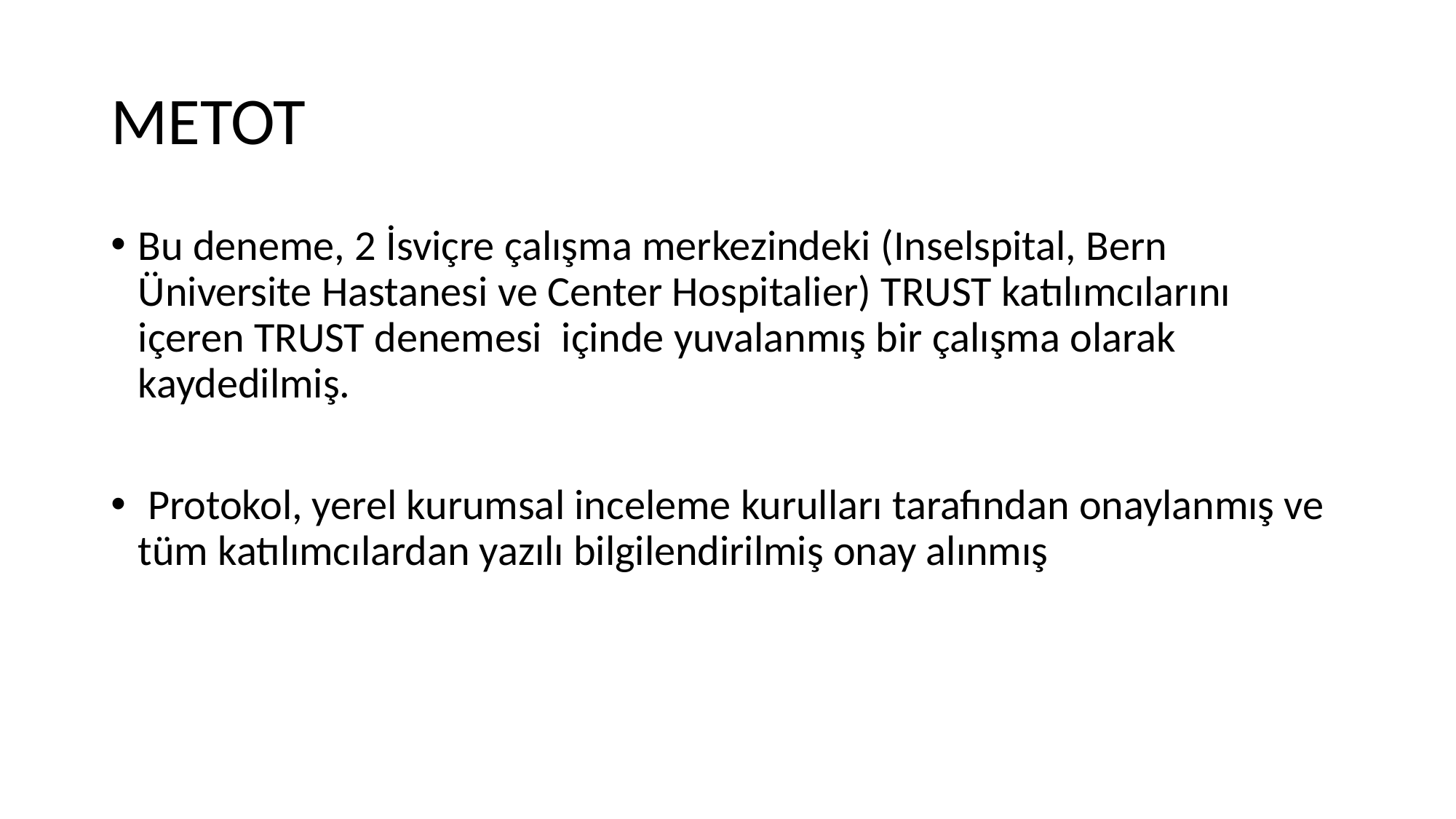

# METOT
Bu deneme, 2 İsviçre çalışma merkezindeki (Inselspital, Bern Üniversite Hastanesi ve Center Hospitalier) TRUST katılımcılarını içeren TRUST denemesi  içinde yuvalanmış bir çalışma olarak kaydedilmiş.

 Protokol, yerel kurumsal inceleme kurulları tarafından onaylanmış ve tüm katılımcılardan yazılı bilgilendirilmiş onay alınmış